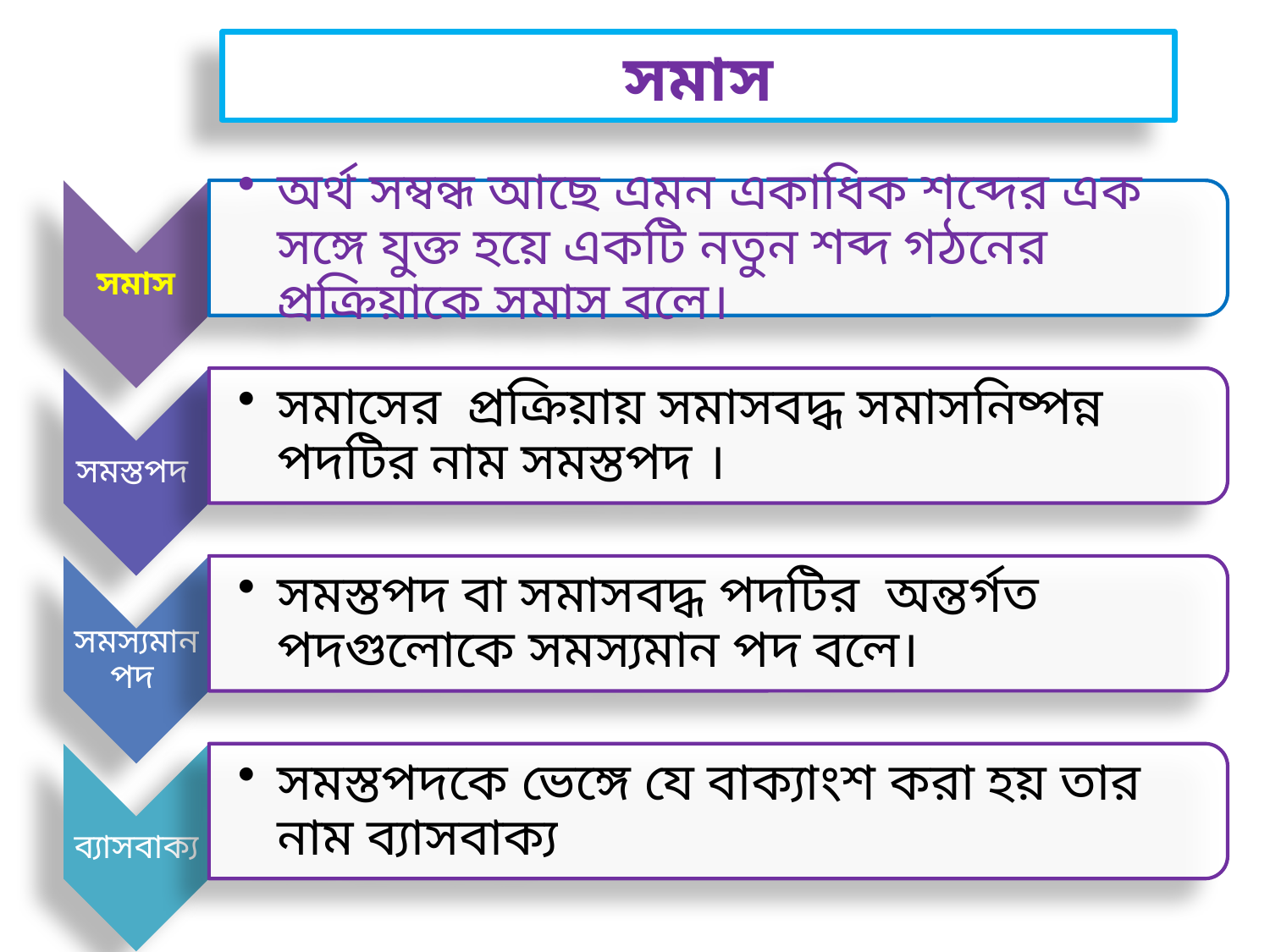

সমাস
সমাস
অর্থ সম্বন্ধ আছে এমন একাধিক শব্দের এক সঙ্গে যুক্ত হয়ে একটি নতুন শব্দ গঠনের প্রক্রিয়াকে সমাস বলে।
সমস্তপদ
সমাসের  প্রক্রিয়ায় সমাসবদ্ধ সমাসনিষ্পন্ন পদটির নাম সমস্তপদ ।
সমস্যমান পদ
সমস্তপদ বা সমাসবদ্ধ পদটির  অন্তর্গত পদগুলোকে সমস্যমান পদ বলে।
ব্যাসবাক্য
সমস্তপদকে ভেঙ্গে যে বাক্যাংশ করা হয় তার নাম ব্যাসবাক্য